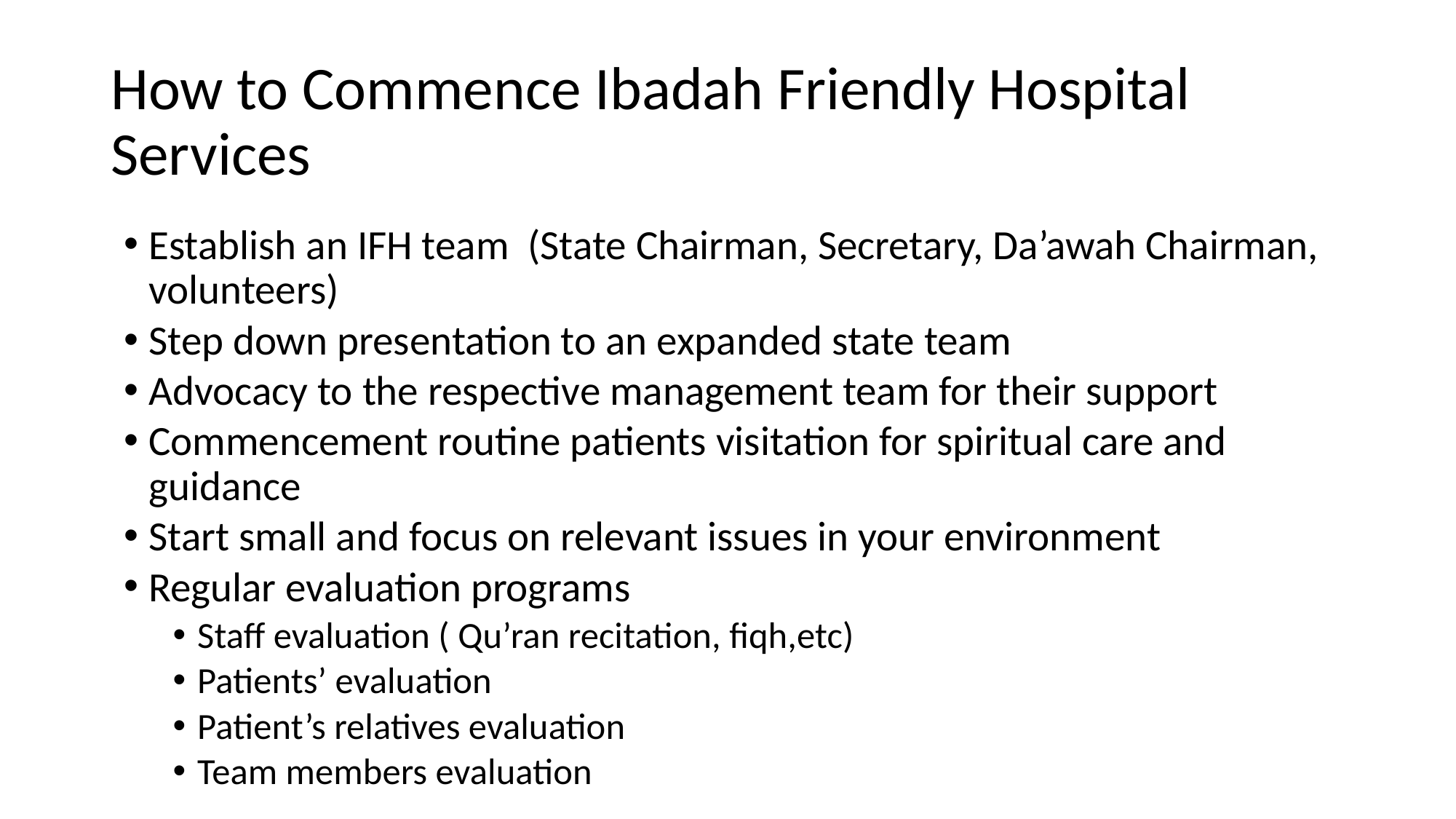

# How to Commence Ibadah Friendly Hospital Services
Establish an IFH team  (State Chairman, Secretary, Da’awah Chairman, volunteers)
Step down presentation to an expanded state team
Advocacy to the respective management team for their support
Commencement routine patients visitation for spiritual care and guidance
Start small and focus on relevant issues in your environment
Regular evaluation programs
Staff evaluation ( Qu’ran recitation, fiqh,etc)
Patients’ evaluation
Patient’s relatives evaluation
Team members evaluation